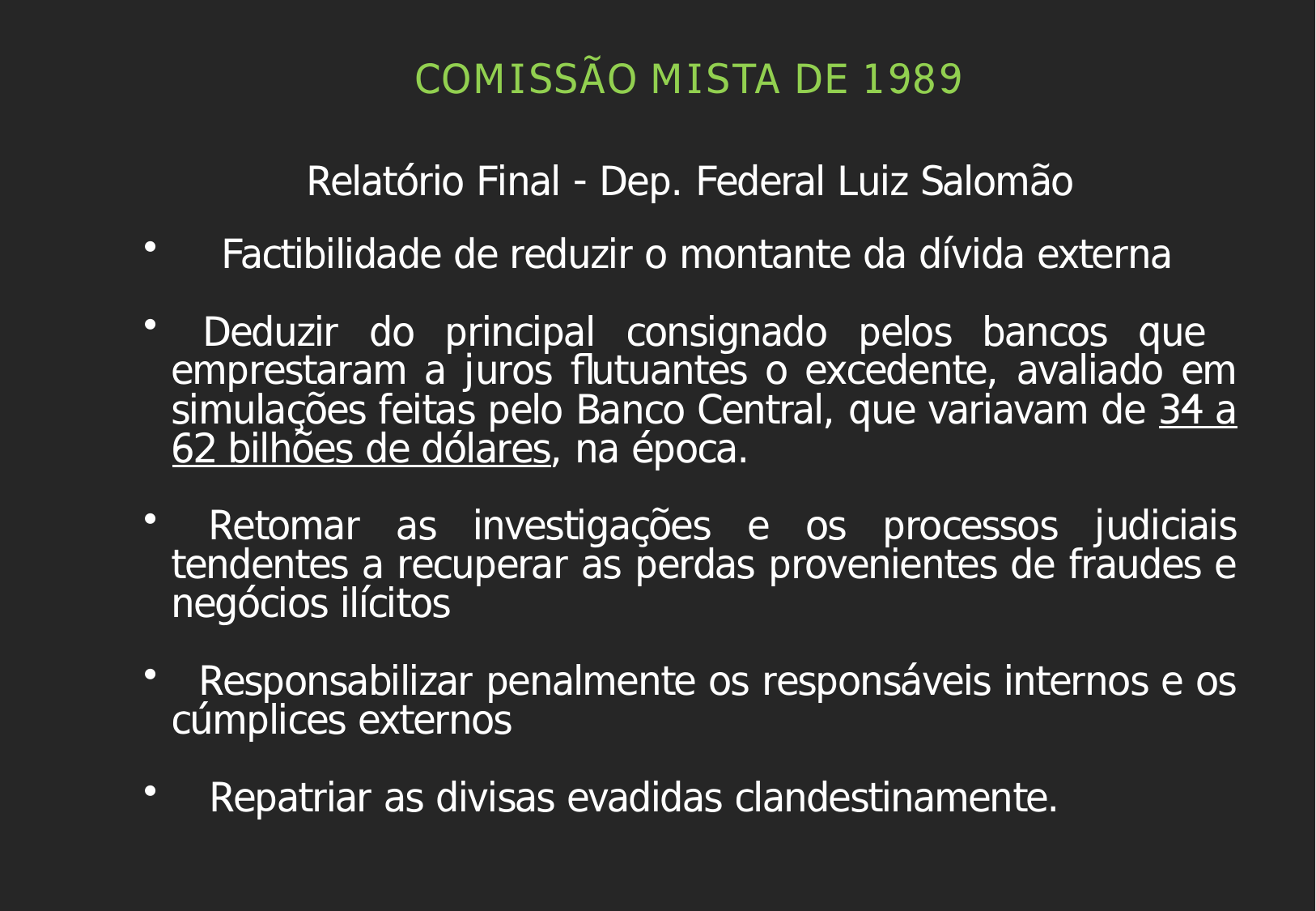

COMISSÃO MISTA DE 1989

Relatório Final - Dep. Federal Luiz Salomão

    Factibilidade de reduzir o montante da dívida externa

 Deduzir do principal consignado pelos bancos que  emprestaram a juros flutuantes o excedente, avaliado em simulações feitas pelo Banco Central, que variavam de 34 a 62 bilhões de dólares, na época.

 Retomar as investigações e os processos judiciais tendentes a recuperar as perdas provenientes de fraudes e negócios ilícitos

  Responsabilizar penalmente os responsáveis internos e os cúmplices externos

   Repatriar as divisas evadidas clandestinamente.